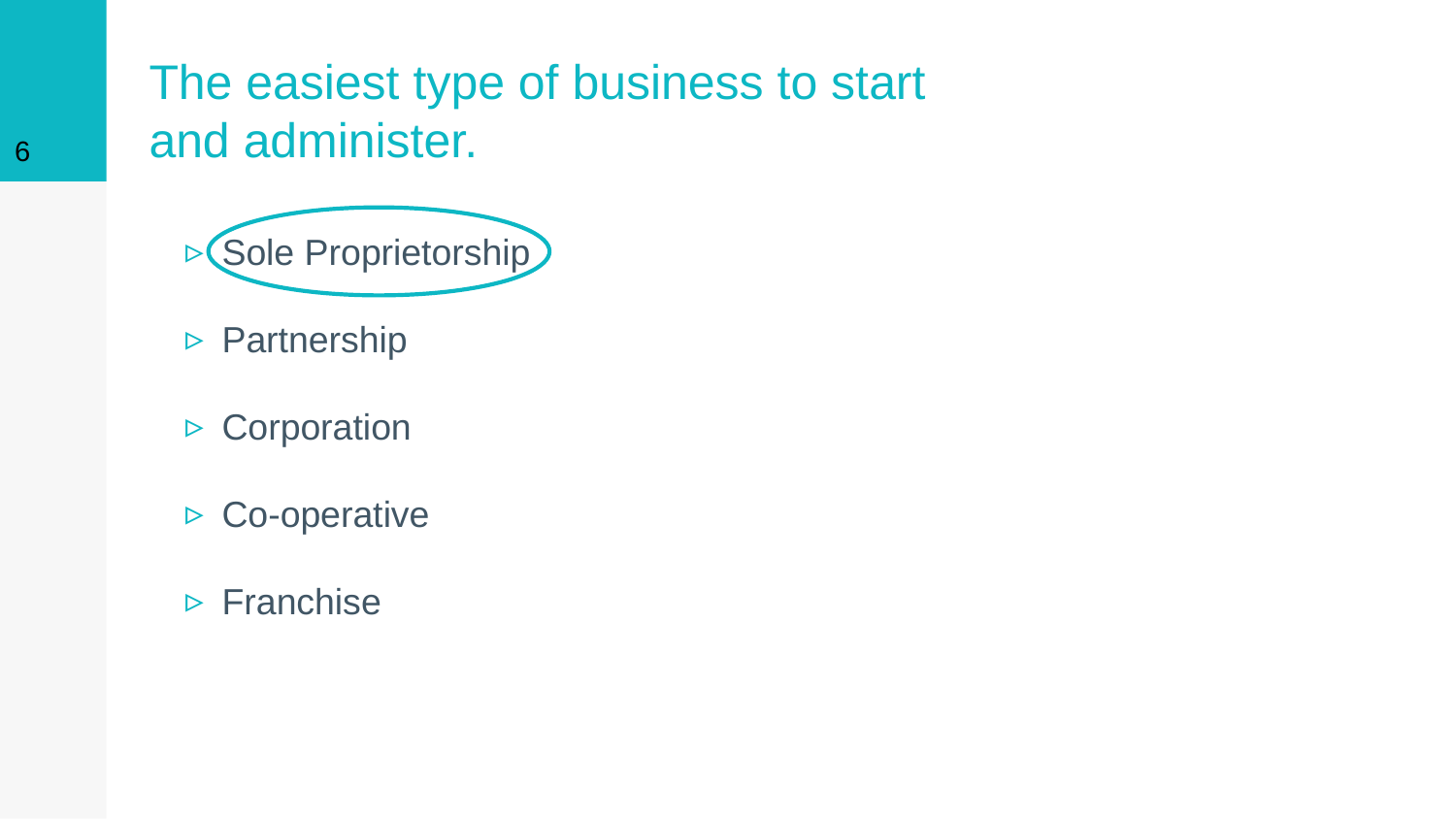

6
# The easiest type of business to start and administer.

Sole Proprietorship

Partnership

Corporation

Co-operative

Franchise